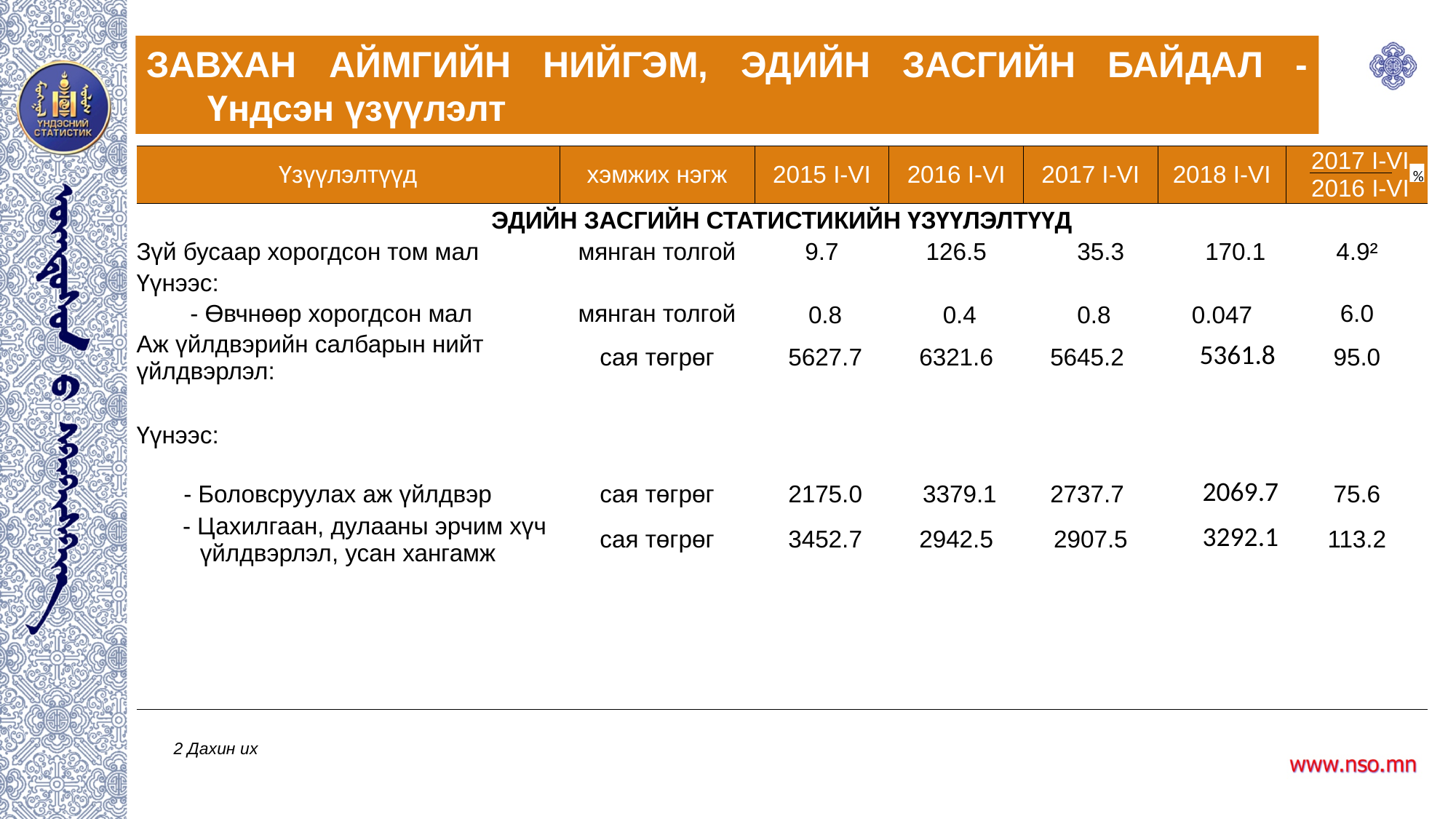

ЗАВХАН АЙМГИЙН НИЙГЭМ, ЭДИЙН ЗАСГИЙН БАЙДАЛ - Үндсэн үзүүлэлт
| Үзүүлэлтүүд | хэмжих нэгж | 2015 I-VI | 2016 I-VI | 2017 I-VI | 2018 I-VI | 2017 I-VI 2016 I-VI |
| --- | --- | --- | --- | --- | --- | --- |
| ЭДИЙН ЗАСГИЙН СТАТИСТИКИЙН ҮЗҮҮЛЭЛТҮҮД |  |  |  |  |  |  |
| Зүй бусаар хорогдсон том мал | мянган толгой | 9.7 | 126.5 | 35.3 | 170.1 | 4.9² |
| Үүнээс: |  |  |  |  |  |  |
| - Өвчнөөр хорогдсон мал | мянган толгой | 0.8 | 0.4 | 0.8 | 0.047 | 6.0 |
| Аж үйлдвэрийн салбарын нийт үйлдвэрлэл: | сая төгрөг | 5627.7 | 6321.6 | 5645.2 | 5361.8 | 95.0 |
|  |  |  |  |  |  |  |
| Үүнээс: |  |  |  |  |  |  |
| - Боловсруулах аж үйлдвэр | сая төгрөг | 2175.0 | 3379.1 | 2737.7 | 2069.7 | 75.6 |
| - Цахилгаан, дулааны эрчим хүч үйлдвэрлэл, усан хангамж | сая төгрөг | 3452.7 | 2942.5 | 2907.5 | 3292.1 | 113.2 |
|  |  |  |  |  |  |  |
|  |  |  |  |  |  |  |
|  |  |  |  |  |  |  |
|  |  |  |  |  |  |  |
%
|  |
| --- |
| 2 Дахин их |